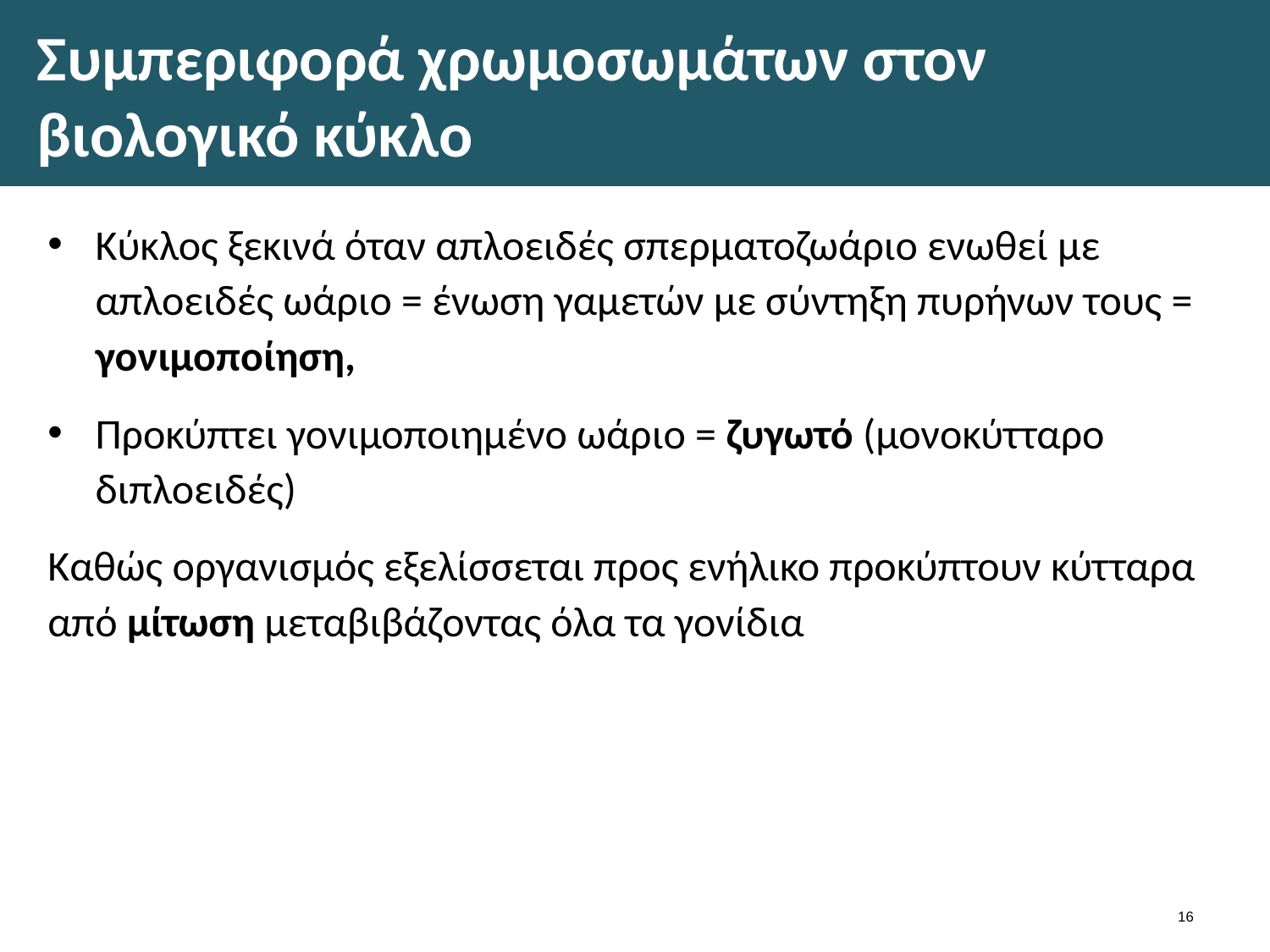

# Συμπεριφορά χρωμοσωμάτων στον βιολογικό κύκλο
Κύκλος ξεκινά όταν απλοειδές σπερματοζωάριο ενωθεί με απλοειδές ωάριο = ένωση γαμετών με σύντηξη πυρήνων τους = γονιμοποίηση,
Προκύπτει γονιμοποιημένο ωάριο = ζυγωτό (μονοκύτταρο διπλοειδές)
Καθώς οργανισμός εξελίσσεται προς ενήλικο προκύπτουν κύτταρα από μίτωση μεταβιβάζοντας όλα τα γονίδια
16